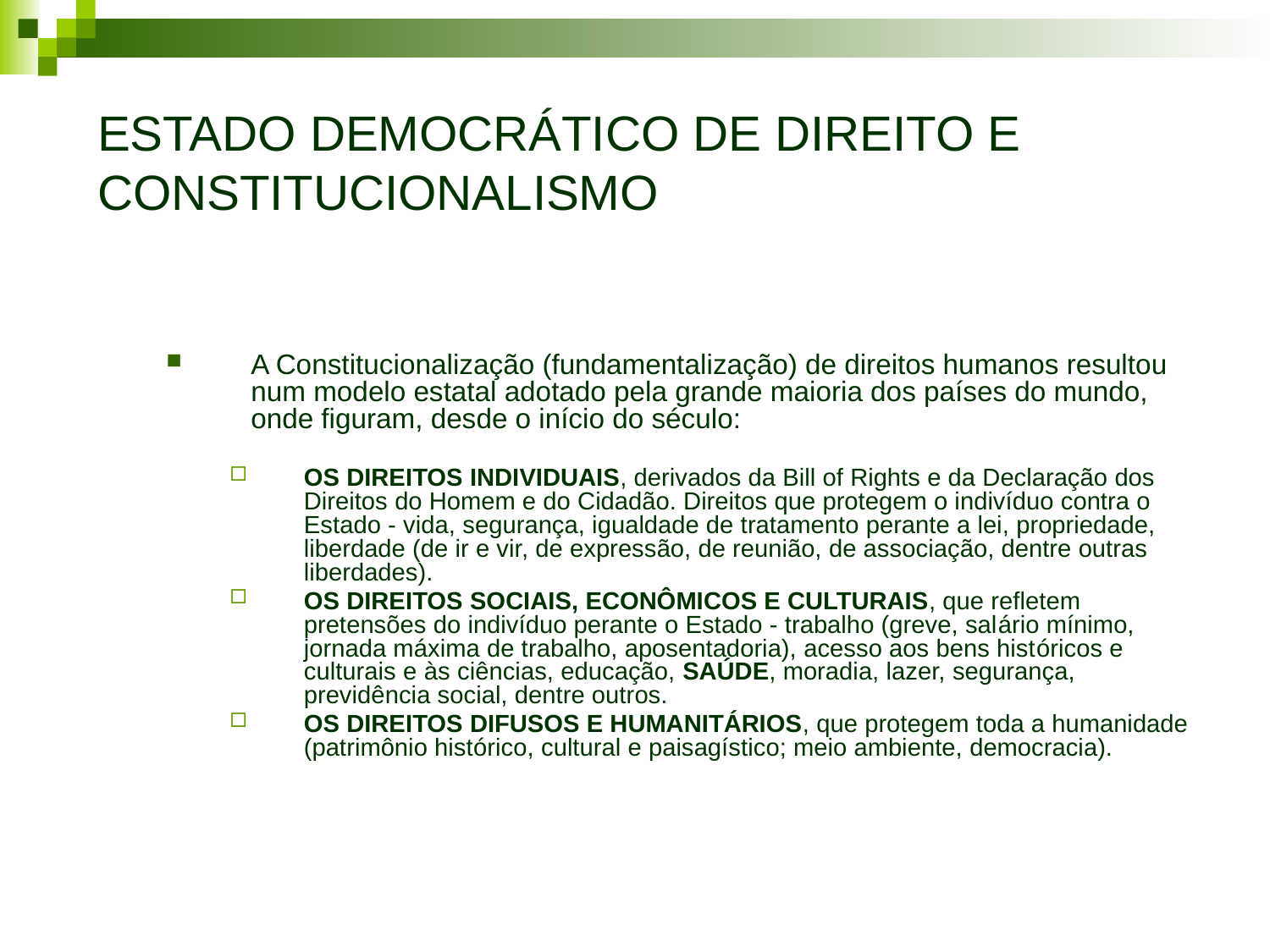

# ESTADO DEMOCRÁTICO DE DIREITO E CONSTITUCIONALISMO
A Constitucionalização (fundamentalização) de direitos humanos resultou num modelo estatal adotado pela grande maioria dos países do mundo, onde figuram, desde o início do século:

OS DIREITOS INDIVIDUAIS, derivados da Bill of Rights e da Declaração dos Direitos do Homem e do Cidadão. Direitos que protegem o indivíduo contra o Estado - vida, segurança, igualdade de tratamento perante a lei, propriedade, liberdade (de ir e vir, de expressão, de reunião, de associação, dentre outras liberdades).
OS DIREITOS SOCIAIS, ECONÔMICOS E CULTURAIS, que refletem pretensões do indivíduo perante o Estado - trabalho (greve, salário mínimo, jornada máxima de trabalho, aposentadoria), acesso aos bens históricos e culturais e às ciências, educação, SAÚDE, moradia, lazer, segurança, previdência social, dentre outros.
OS DIREITOS DIFUSOS E HUMANITÁRIOS, que protegem toda a humanidade (patrimônio histórico, cultural e paisagístico; meio ambiente, democracia).